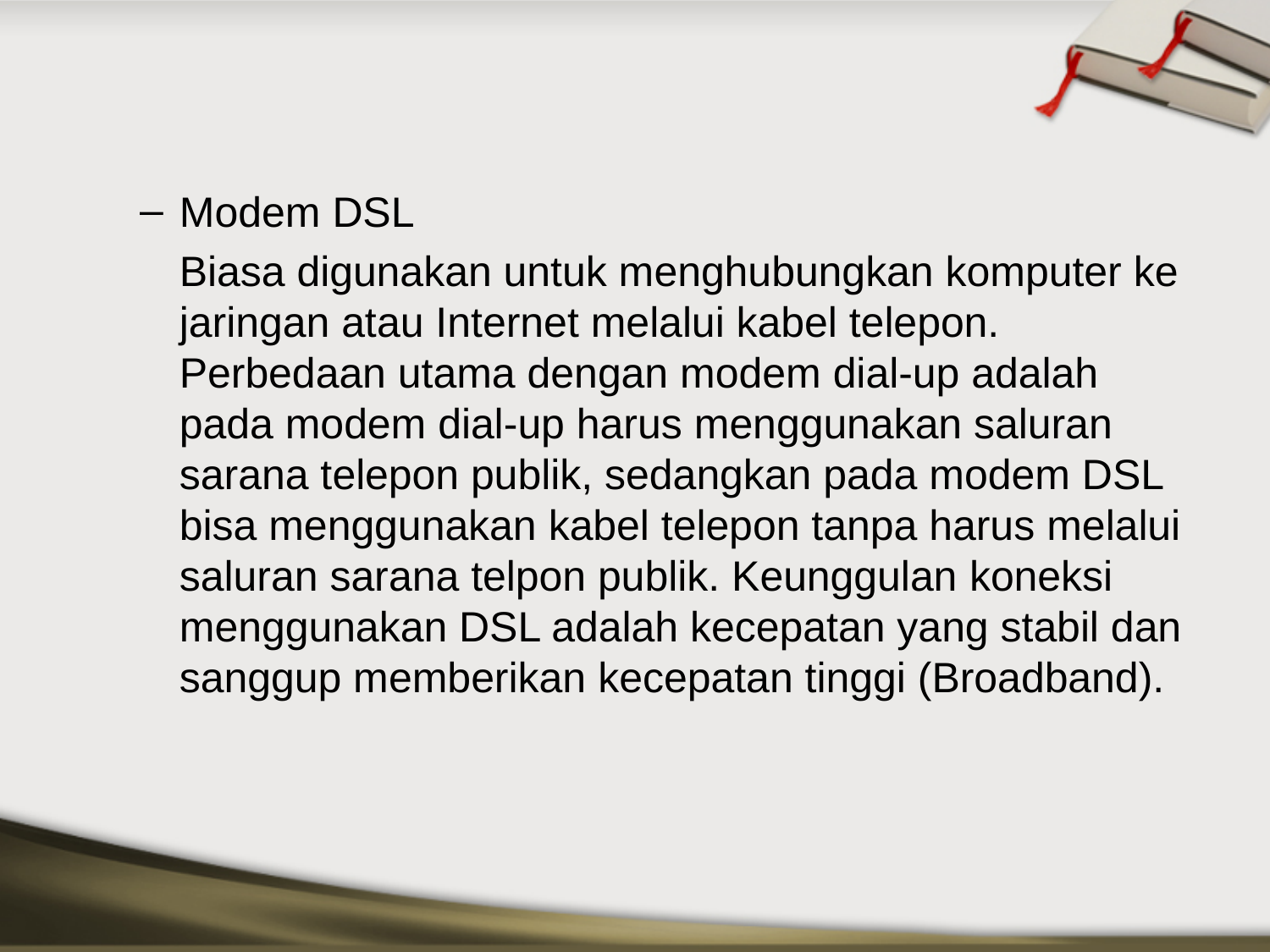

#
Modem DSL
	Biasa digunakan untuk menghubungkan komputer ke jaringan atau Internet melalui kabel telepon. Perbedaan utama dengan modem dial-up adalah pada modem dial-up harus menggunakan saluran sarana telepon publik, sedangkan pada modem DSL bisa menggunakan kabel telepon tanpa harus melalui saluran sarana telpon publik. Keunggulan koneksi menggunakan DSL adalah kecepatan yang stabil dan sanggup memberikan kecepatan tinggi (Broadband).